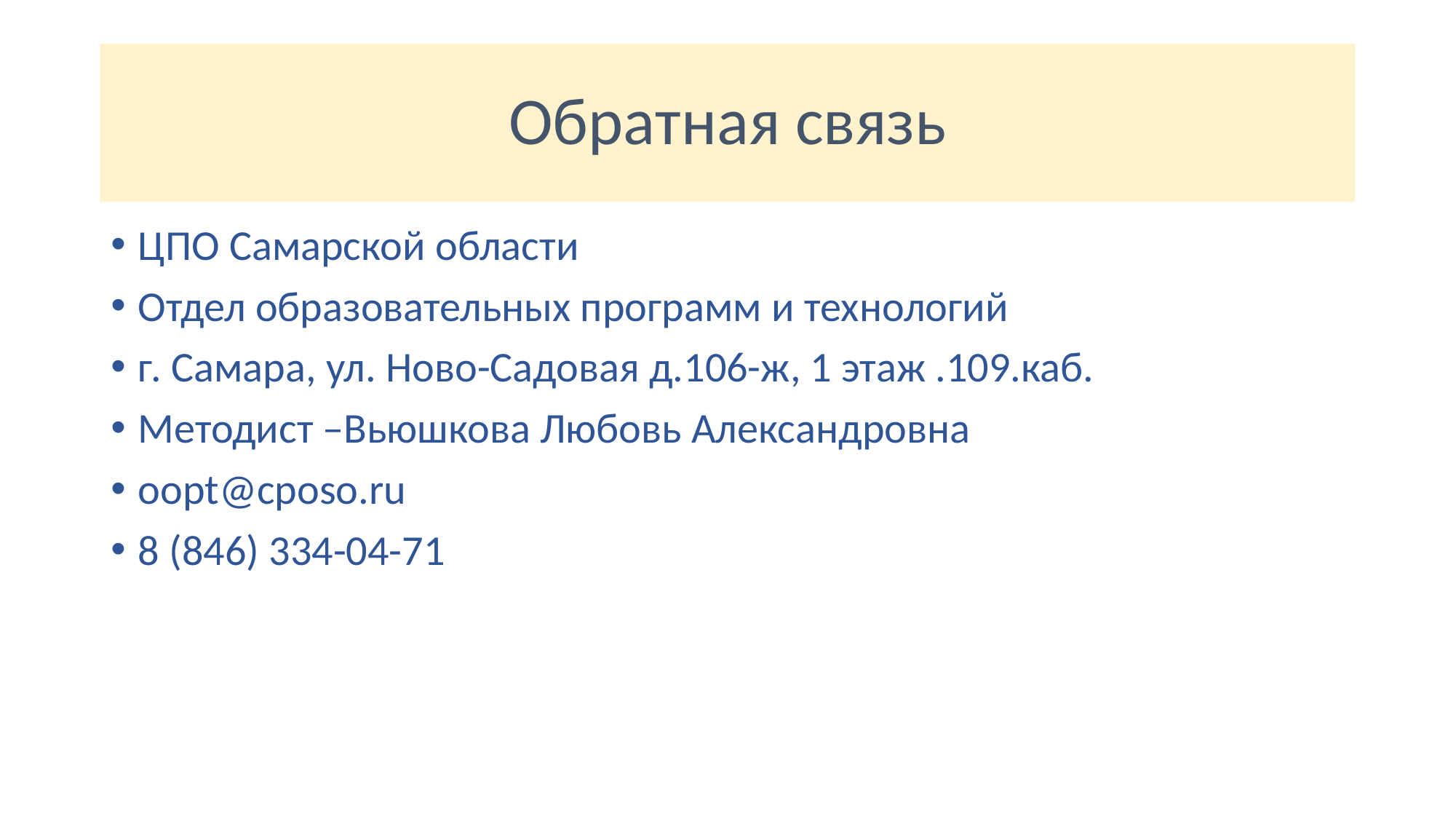

# Обратная связь
ЦПО Самарской области
Отдел образовательных программ и технологий
г. Самара, ул. Ново-Садовая д.106-ж, 1 этаж .109.каб.
Методист –Вьюшкова Любовь Александровна
oopt@cposo.ru
8 (846) 334-04-71